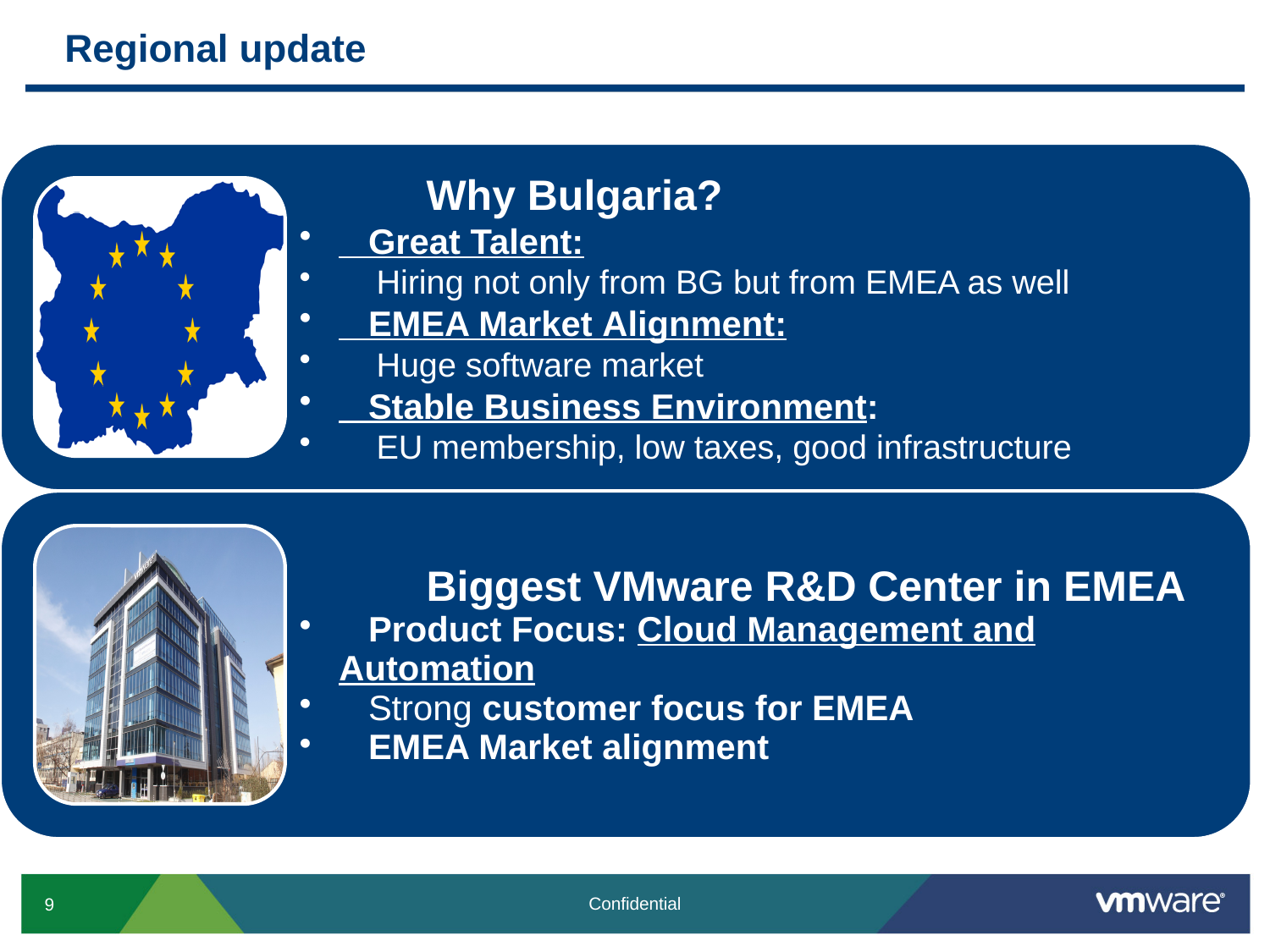

Regional update
	Why Bulgaria?
   Great Talent:
	Biggest VMware R&D Center in EMEA
   Product Focus: Cloud Management and Automation
   Strong customer focus for EMEA
   EMEA Market alignment
    EU membership, low taxes, good infrastructure
   Stable Business Environment:
    Huge software market
   EMEA Market Alignment:
    Hiring not only from BG but from EMEA as well